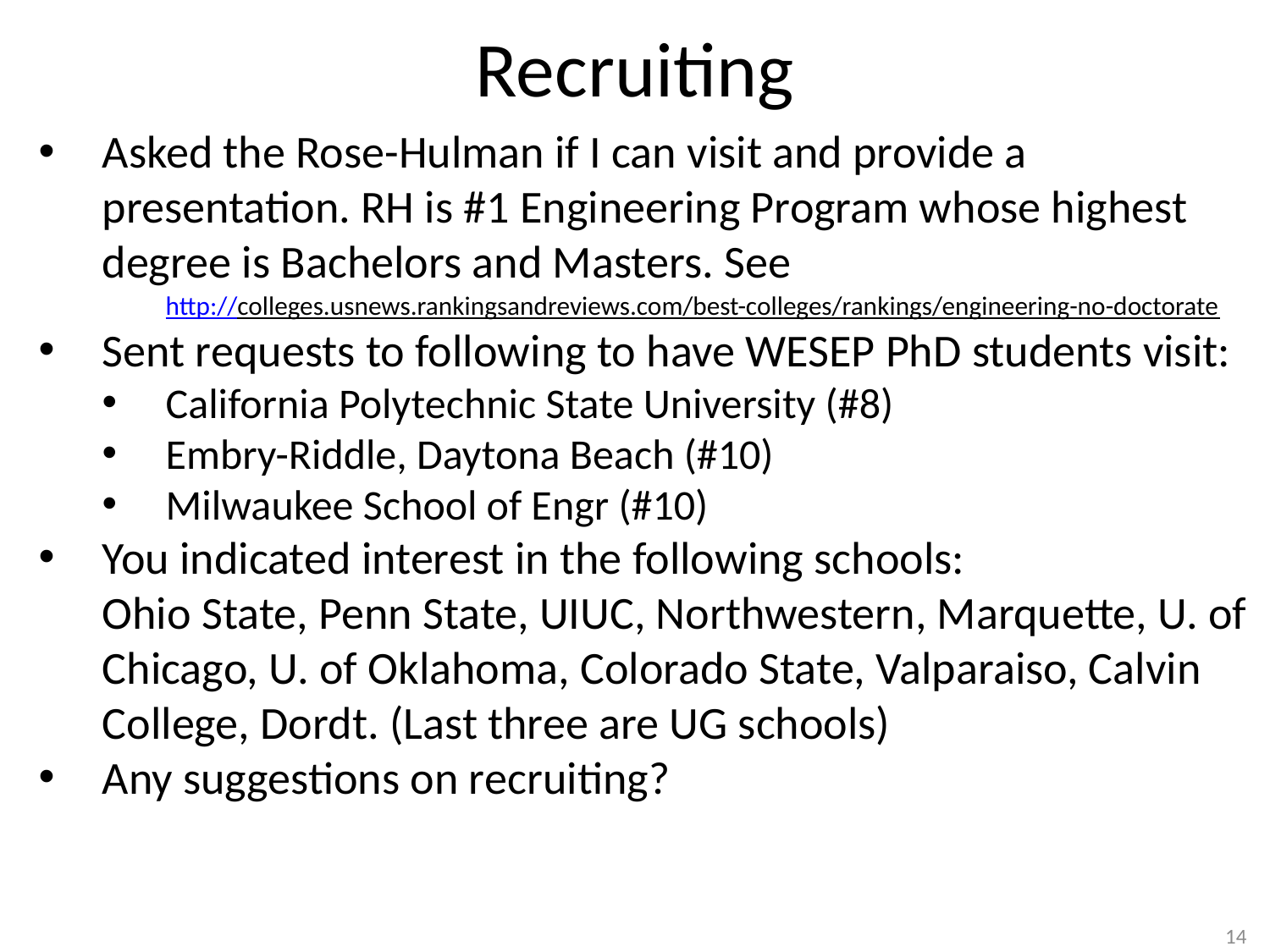

# Recruiting
Asked the Rose-Hulman if I can visit and provide a presentation. RH is #1 Engineering Program whose highest degree is Bachelors and Masters. See
	http://colleges.usnews.rankingsandreviews.com/best-colleges/rankings/engineering-no-doctorate
Sent requests to following to have WESEP PhD students visit:
California Polytechnic State University (#8)
Embry-Riddle, Daytona Beach (#10)
Milwaukee School of Engr (#10)
You indicated interest in the following schools:
Ohio State, Penn State, UIUC, Northwestern, Marquette, U. of Chicago, U. of Oklahoma, Colorado State, Valparaiso, Calvin College, Dordt. (Last three are UG schools)
Any suggestions on recruiting?
14